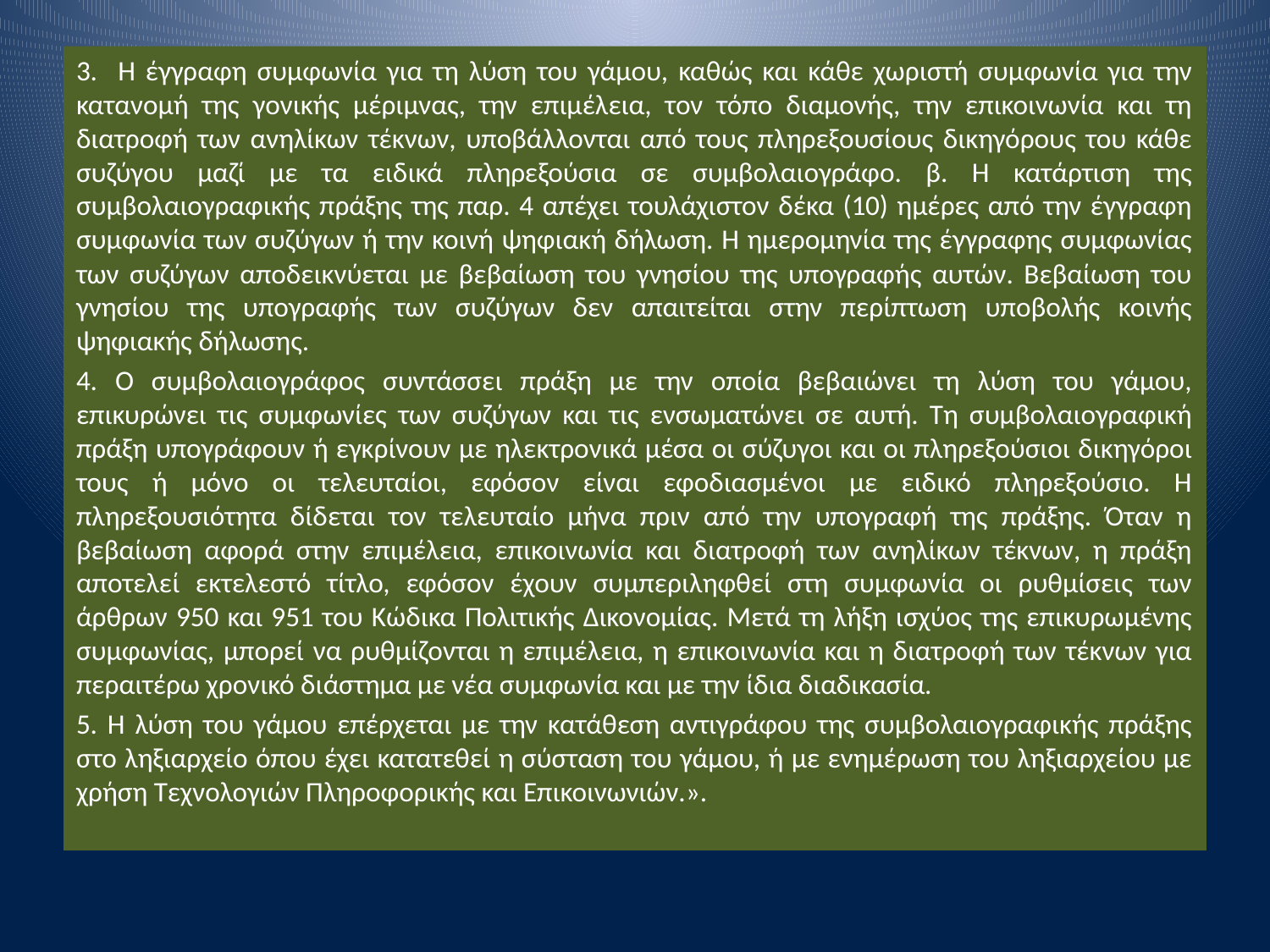

#
3.  Η έγγραφη συμφωνία για τη λύση του γάμου, καθώς και κάθε χωριστή συμφωνία για την κατανομή της γονικής μέριμνας, την επιμέλεια, τον τόπο διαμονής, την επικοινωνία και τη διατροφή των ανηλίκων τέκνων, υποβάλλονται από τους πληρεξουσίους δικηγόρους του κάθε συζύγου μαζί με τα ειδικά πληρεξούσια σε συμβολαιογράφο. β. Η κατάρτιση της συμβολαιογραφικής πράξης της παρ. 4 απέχει τουλάχιστον δέκα (10) ημέρες από την έγγραφη συμφωνία των συζύγων ή την κοινή ψηφιακή δήλωση. Η ημερομηνία της έγγραφης συμφωνίας των συζύγων αποδεικνύεται με βεβαίωση του γνησίου της υπογραφής αυτών. Βεβαίωση του γνησίου της υπογραφής των συζύγων δεν απαιτείται στην περίπτωση υποβολής κοινής ψηφιακής δήλωσης.
4. Ο συμβολαιογράφος συντάσσει πράξη με την οποία βεβαιώνει τη λύση του γάμου, επικυρώνει τις συμφωνίες των συζύγων και τις ενσωματώνει σε αυτή. Τη συμβολαιογραφική πράξη υπογράφουν ή εγκρίνουν με ηλεκτρονικά μέσα οι σύζυγοι και οι πληρεξούσιοι δικηγόροι τους ή μόνο οι τελευταίοι, εφόσον είναι εφοδιασμένοι με ειδικό πληρεξούσιο. Η πληρεξουσιότητα δίδεται τον τελευταίο μήνα πριν από την υπογραφή της πράξης. Όταν η βεβαίωση αφορά στην επιμέλεια, επικοινωνία και διατροφή των ανηλίκων τέκνων, η πράξη αποτελεί εκτελεστό τίτλο, εφόσον έχουν συμπεριληφθεί στη συμφωνία οι ρυθμίσεις των άρθρων 950 και 951 του Κώδικα Πολιτικής Δικονομίας. Μετά τη λήξη ισχύος της επικυρωμένης συμφωνίας, μπορεί να ρυθμίζονται η επιμέλεια, η επικοινωνία και η διατροφή των τέκνων για περαιτέρω χρονικό διάστημα με νέα συμφωνία και με την ίδια διαδικασία.
5. Η λύση του γάμου επέρχεται με την κατάθεση αντιγράφου της συμβολαιογραφικής πράξης στο ληξιαρχείο όπου έχει κατατεθεί η σύσταση του γάμου, ή με ενημέρωση του ληξιαρχείου με χρήση Τεχνολογιών Πληροφορικής και Επικοινωνιών.».